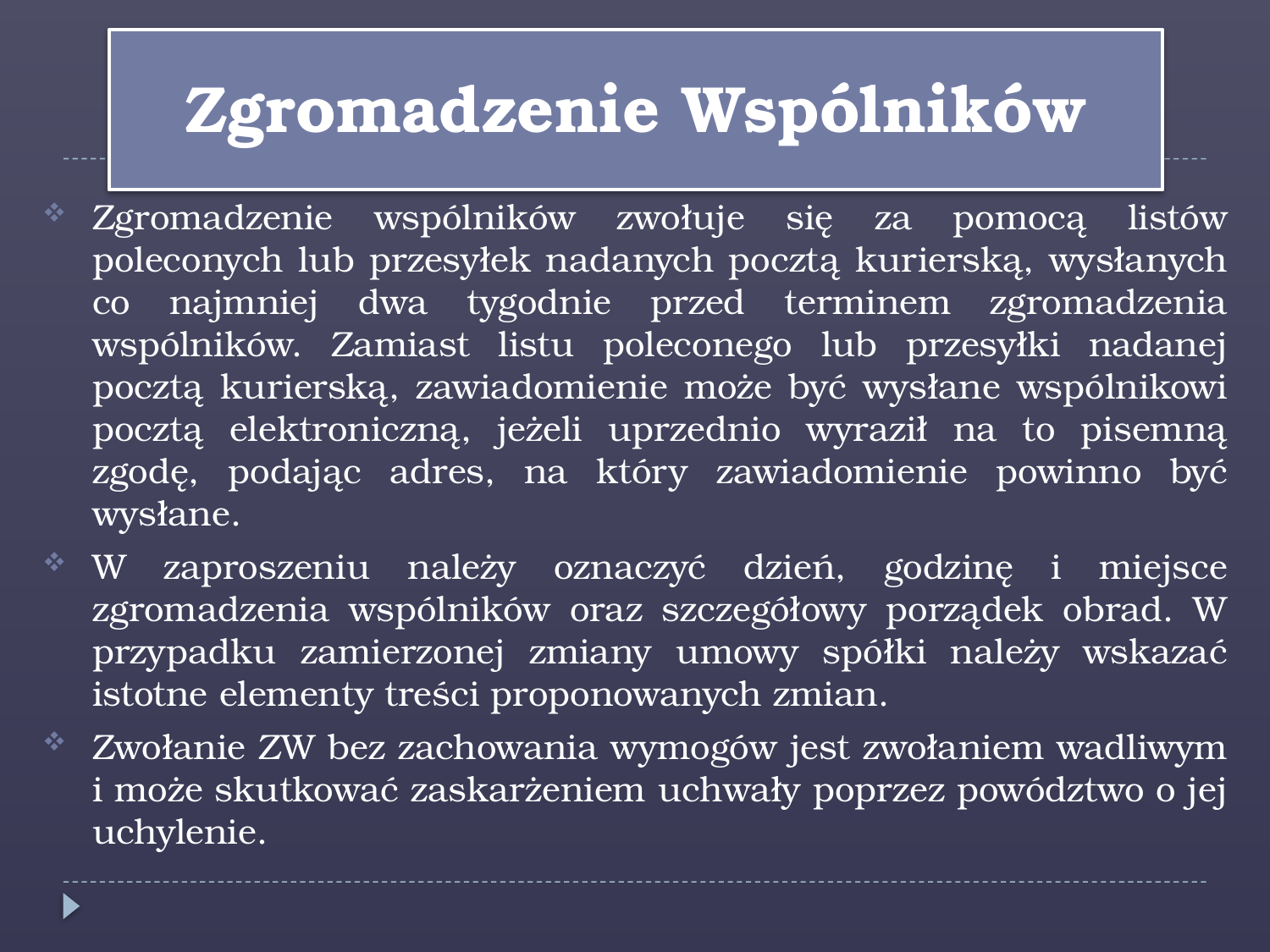

Zgromadzenie Wspólników
Zgromadzenie wspólników zwołuje się za pomocą listów poleconych lub przesyłek nadanych pocztą kurierską, wysłanych co najmniej dwa tygodnie przed terminem zgromadzenia wspólników. Zamiast listu poleconego lub przesyłki nadanej pocztą kurierską, zawiadomienie może być wysłane wspólnikowi pocztą elektroniczną, jeżeli uprzednio wyraził na to pisemną zgodę, podając adres, na który zawiadomienie powinno być wysłane.
W zaproszeniu należy oznaczyć dzień, godzinę i miejsce zgromadzenia wspólników oraz szczegółowy porządek obrad. W przypadku zamierzonej zmiany umowy spółki należy wskazać istotne elementy treści proponowanych zmian.
Zwołanie ZW bez zachowania wymogów jest zwołaniem wadliwym i może skutkować zaskarżeniem uchwały poprzez powództwo o jej uchylenie.